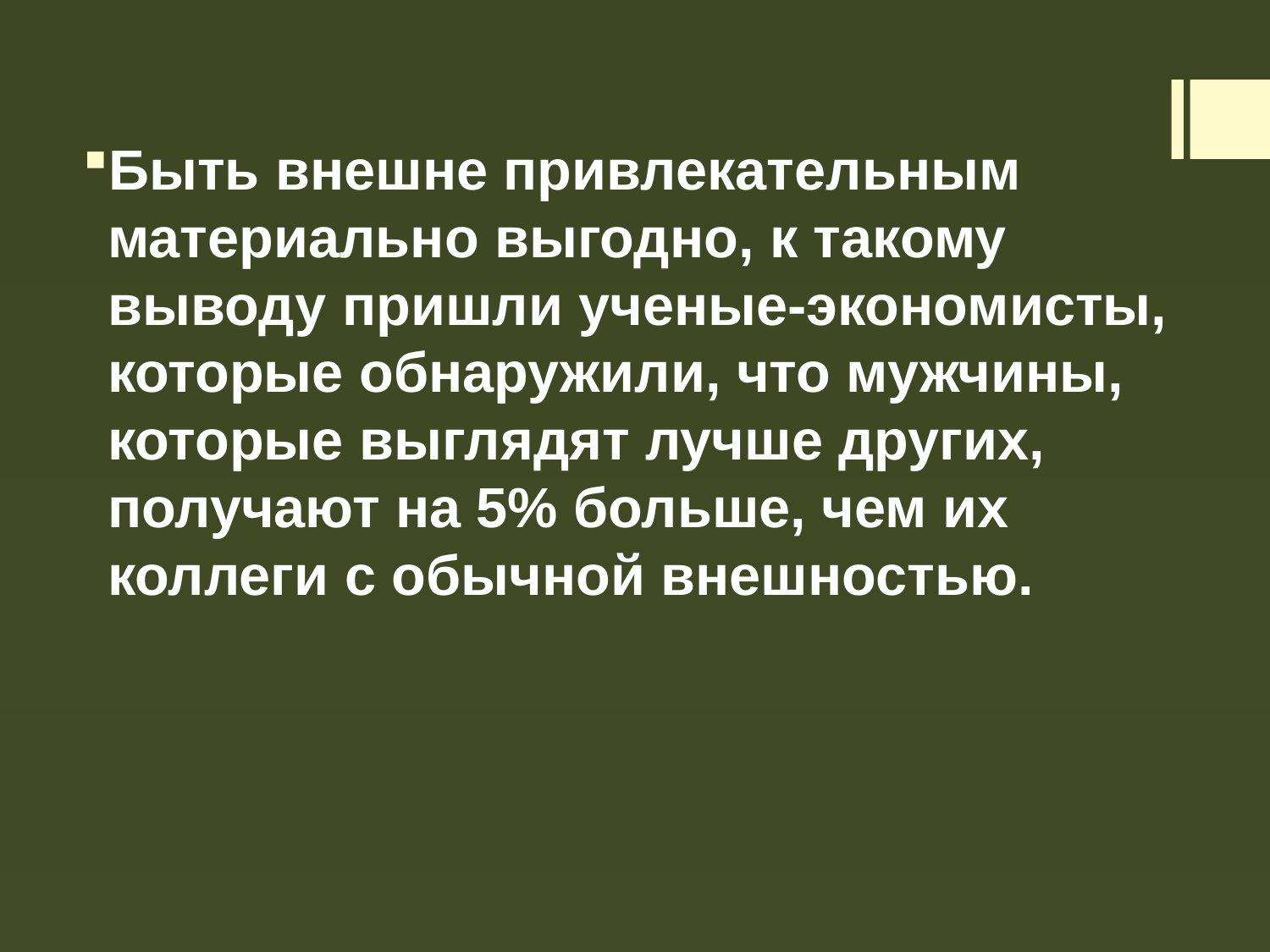

Быть внешне привлекательным материально выгодно, к такому выводу пришли ученые-экономисты, которые обнаружили, что мужчины, которые выглядят лучше других, получают на 5% больше, чем их коллеги с обычной внешностью.